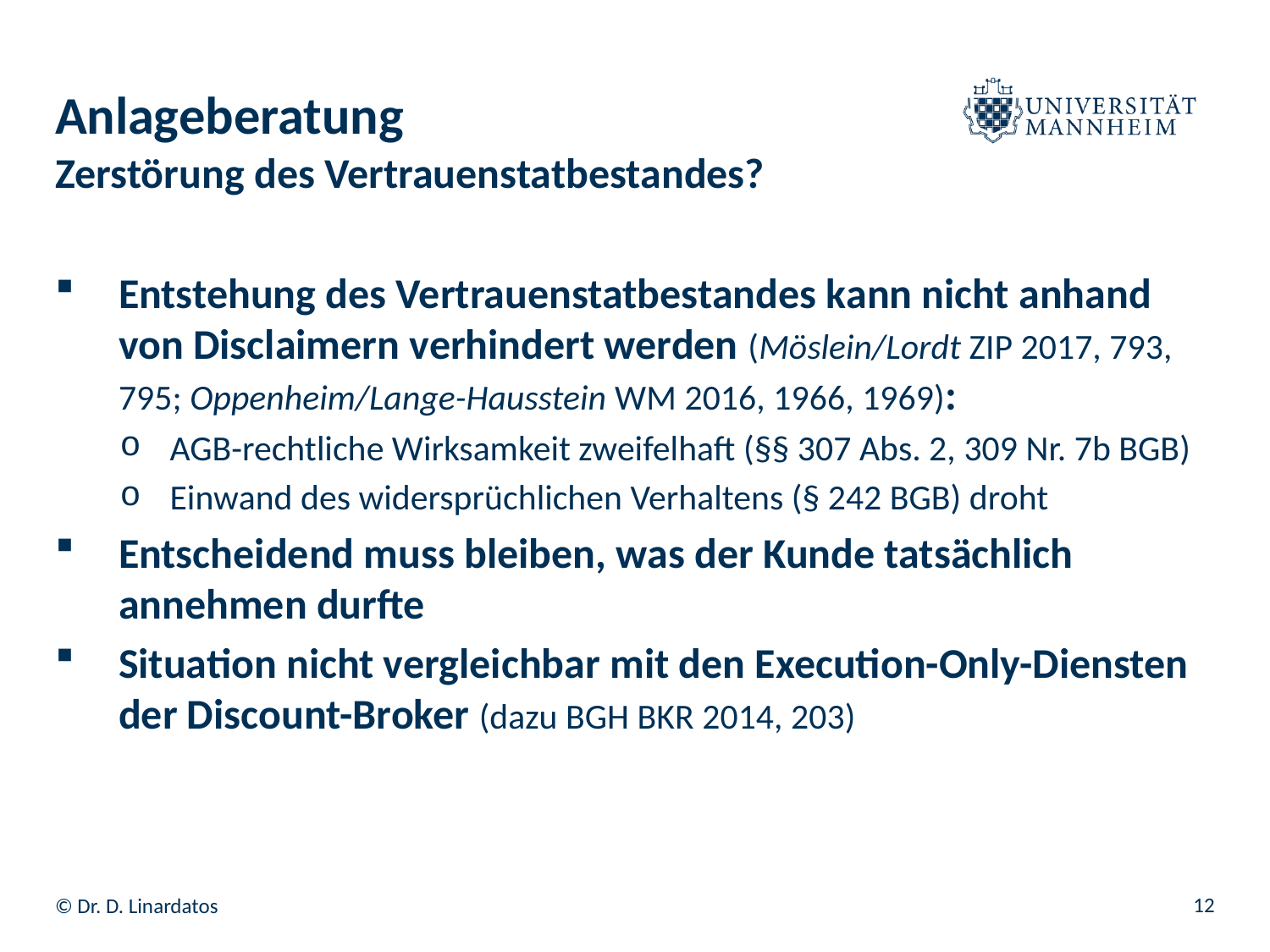

# Anlageberatung
Zerstörung des Vertrauenstatbestandes?
Entstehung des Vertrauenstatbestandes kann nicht anhand von Disclaimern verhindert werden (Möslein/Lordt ZIP 2017, 793, 795; Oppenheim/Lange-Hausstein WM 2016, 1966, 1969):
AGB-rechtliche Wirksamkeit zweifelhaft (§§ 307 Abs. 2, 309 Nr. 7b BGB)
Einwand des widersprüchlichen Verhaltens (§ 242 BGB) droht
Entscheidend muss bleiben, was der Kunde tatsächlich annehmen durfte
Situation nicht vergleichbar mit den Execution-Only-Diensten der Discount-Broker (dazu BGH BKR 2014, 203)
12
© Dr. D. Linardatos